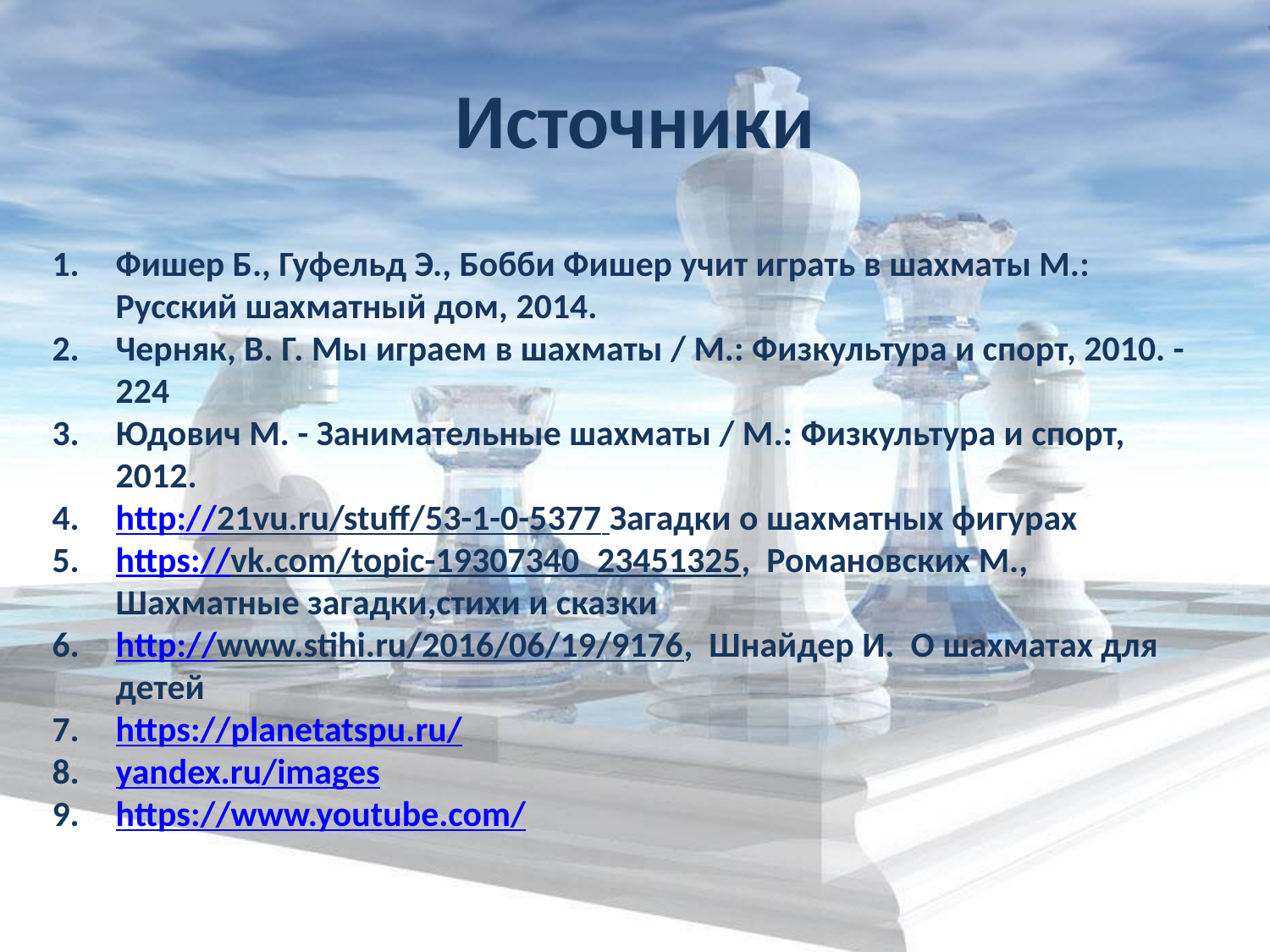

# Источники

Фишер Б., Гуфельд Э., Бобби Фишер учит играть в шахматы М.: Русский шахматный дом, 2014.
Черняк, В. Г. Мы играем в шахматы / М.: Физкультура и спорт, 2010. - 224
Юдович М. - Занимательные шахматы / М.: Физкультура и спорт, 2012.
http://21vu.ru/stuff/53-1-0-5377 Загадки о шахматных фигурах
https://vk.com/topic-19307340_23451325,  Романовских М., Шахматные загадки,стихи и сказки
http://www.stihi.ru/2016/06/19/9176,  Шнайдер И.  О шахматах для детей
https://planetatspu.ru/
yandex.ru/images
https://www.youtube.com/